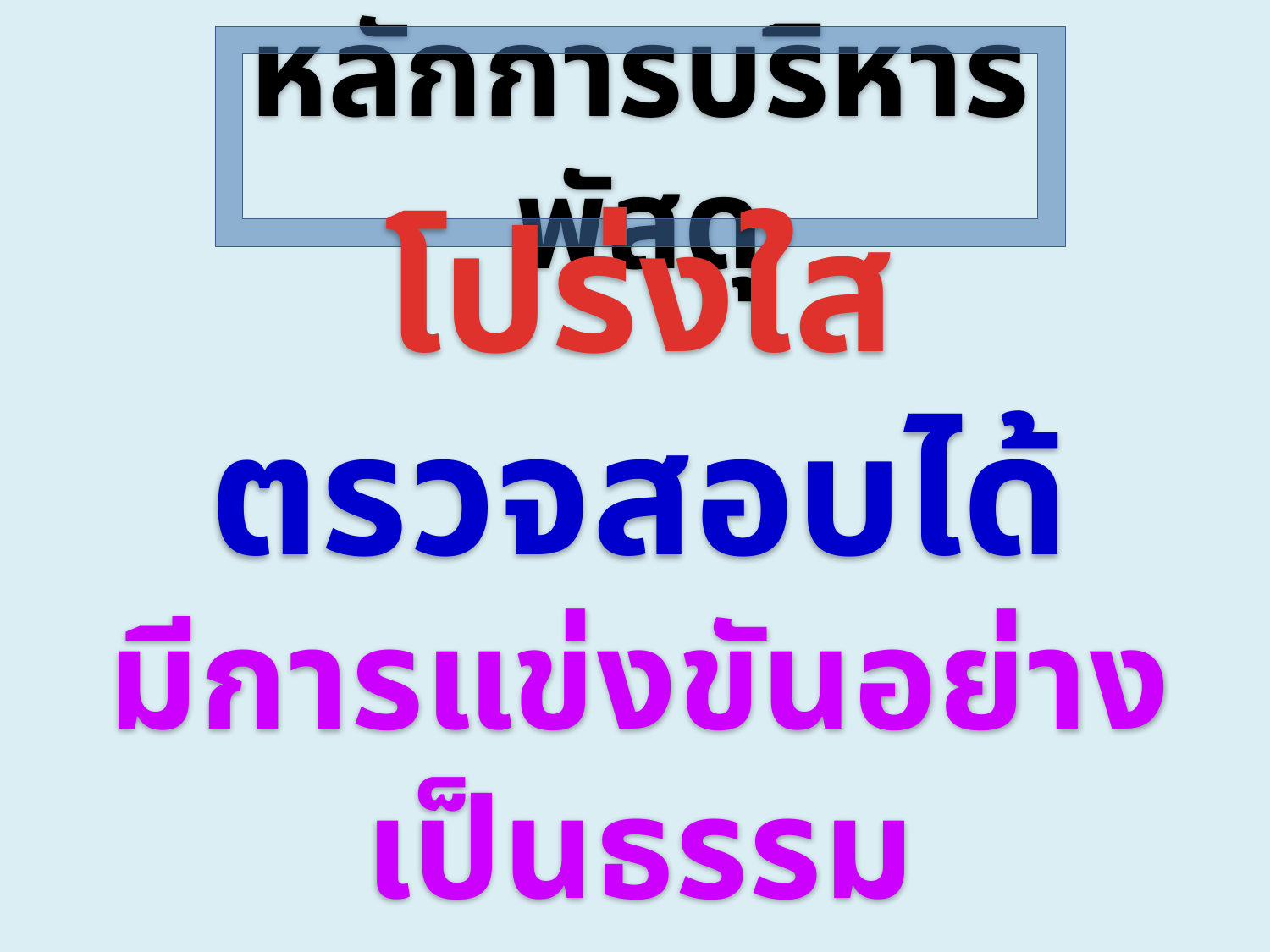

หลักการบริหารพัสดุ

โปร่งใส
ตรวจสอบได้
มีการแข่งขันอย่างเป็นธรรม